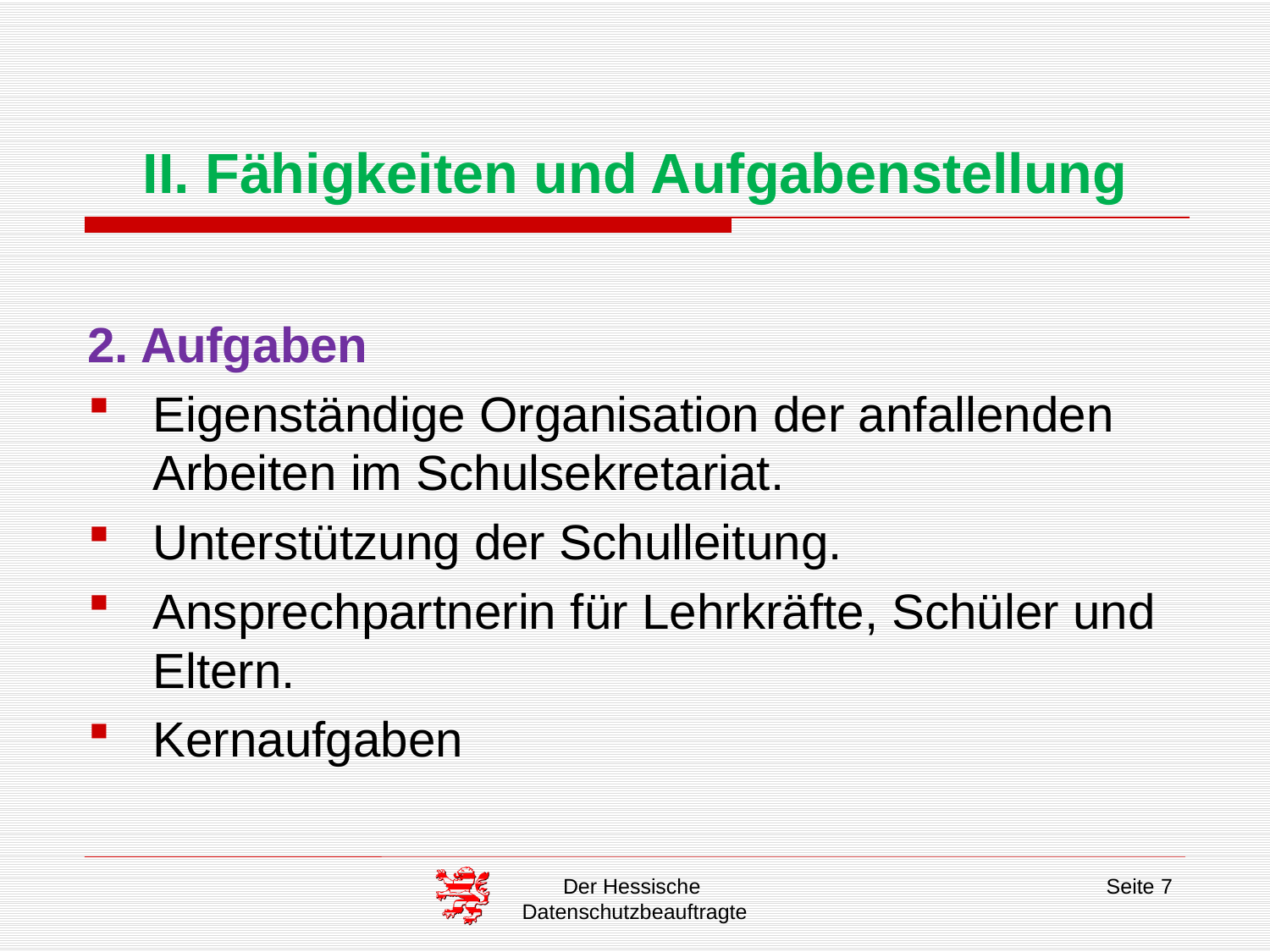

# II. Fähigkeiten und Aufgabenstellung

2. Aufgaben
Eigenständige Organisation der anfallenden Arbeiten im Schulsekretariat.
Unterstützung der Schulleitung.
Ansprechpartnerin für Lehrkräfte, Schüler und Eltern.
Kernaufgaben

Der Hessische
Datenschutzbeauftragte
Seite 7